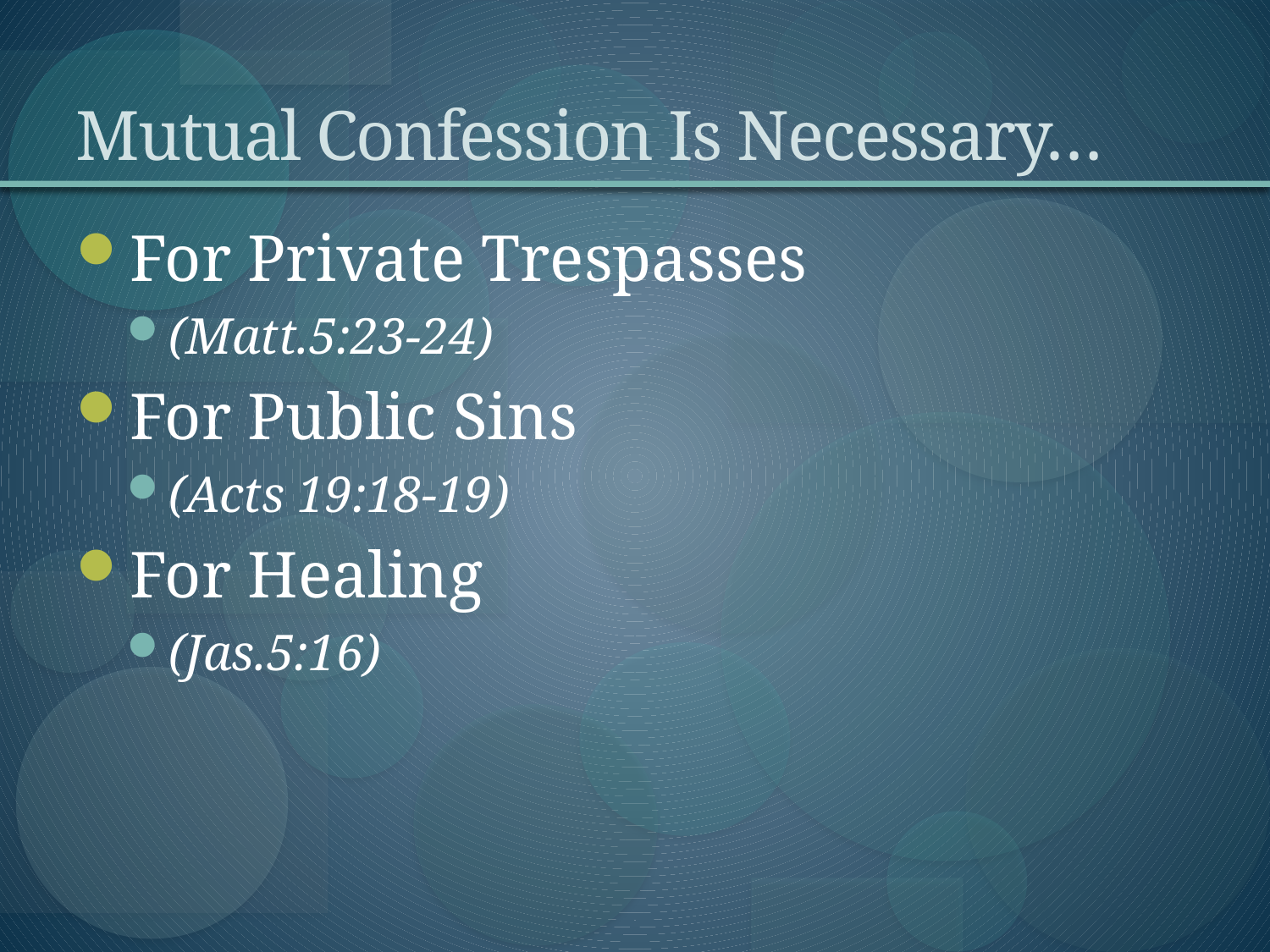

# Mutual Confession Is Necessary…
For Private Trespasses
(Matt.5:23-24)
For Public Sins
(Acts 19:18-19)
For Healing
(Jas.5:16)